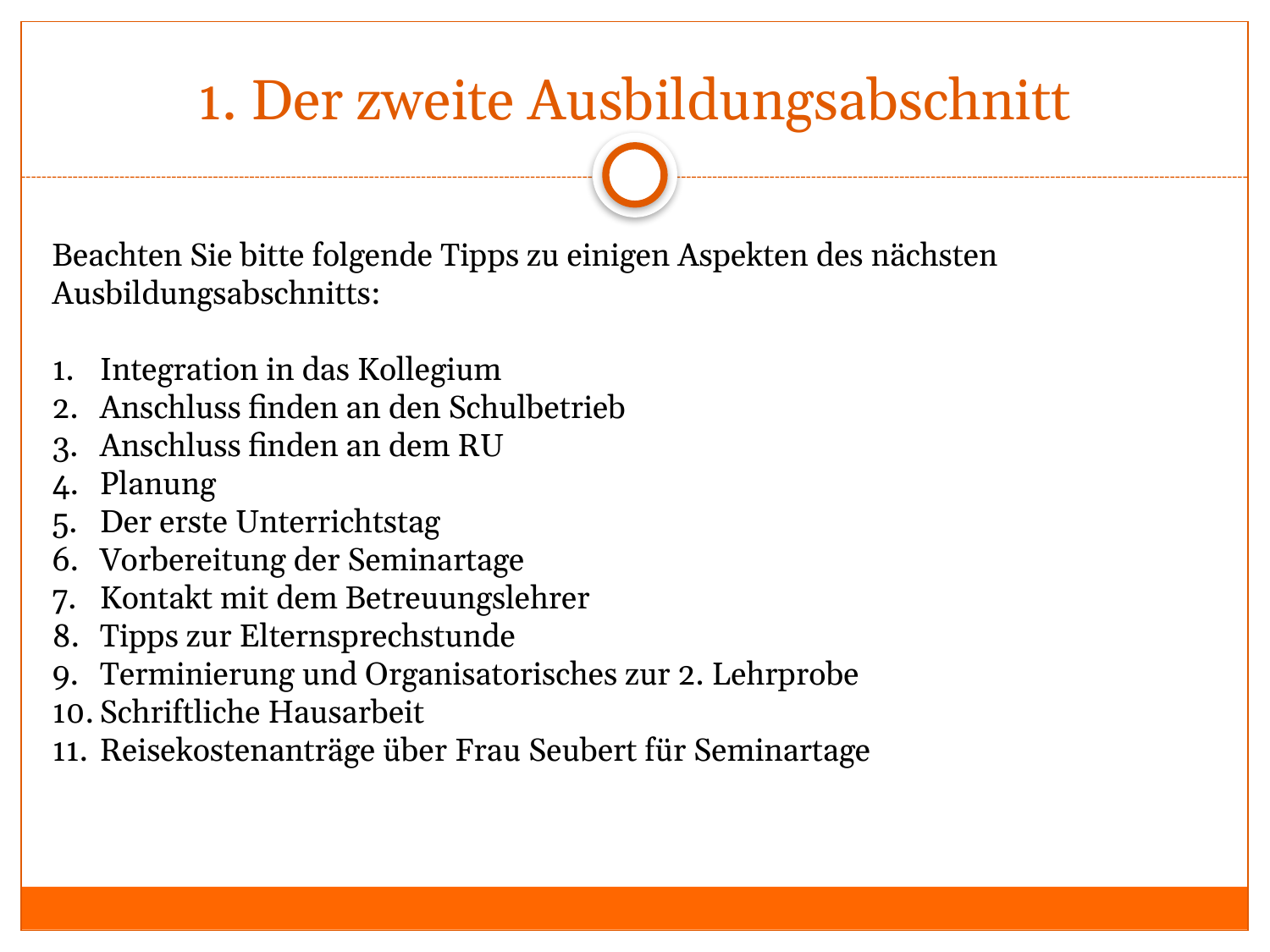

# 1. Der zweite Ausbildungsabschnitt
Beachten Sie bitte folgende Tipps zu einigen Aspekten des nächsten Ausbildungsabschnitts:

Integration in das Kollegium
Anschluss finden an den Schulbetrieb
Anschluss finden an dem RU
Planung
Der erste Unterrichtstag
Vorbereitung der Seminartage
Kontakt mit dem Betreuungslehrer
Tipps zur Elternsprechstunde
Terminierung und Organisatorisches zur 2. Lehrprobe
Schriftliche Hausarbeit
Reisekostenanträge über Frau Seubert für Seminartage